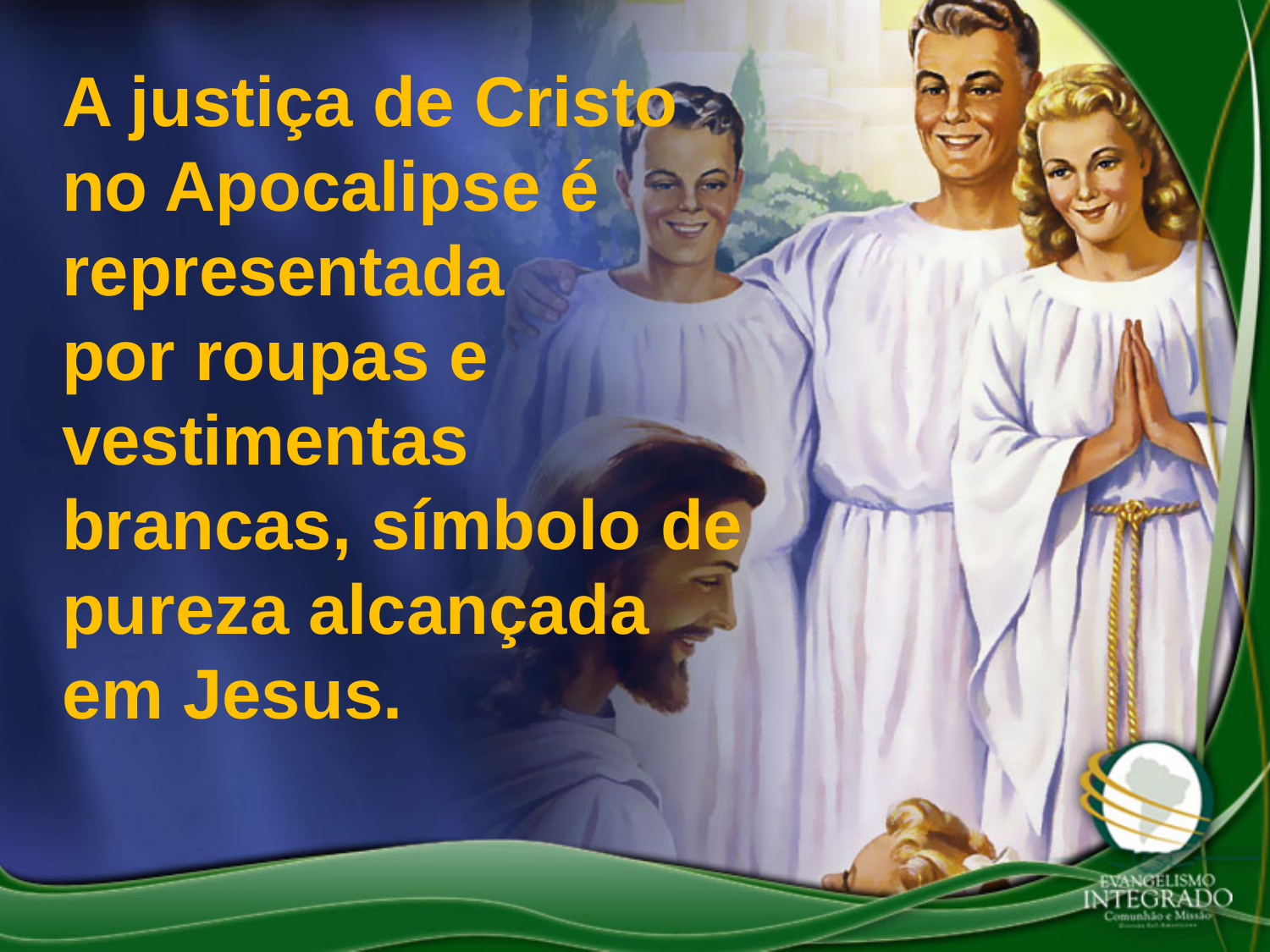

A justiça de Cristo no Apocalipse é representada
por roupas e vestimentas brancas, símbolo de pureza alcançada
em Jesus.